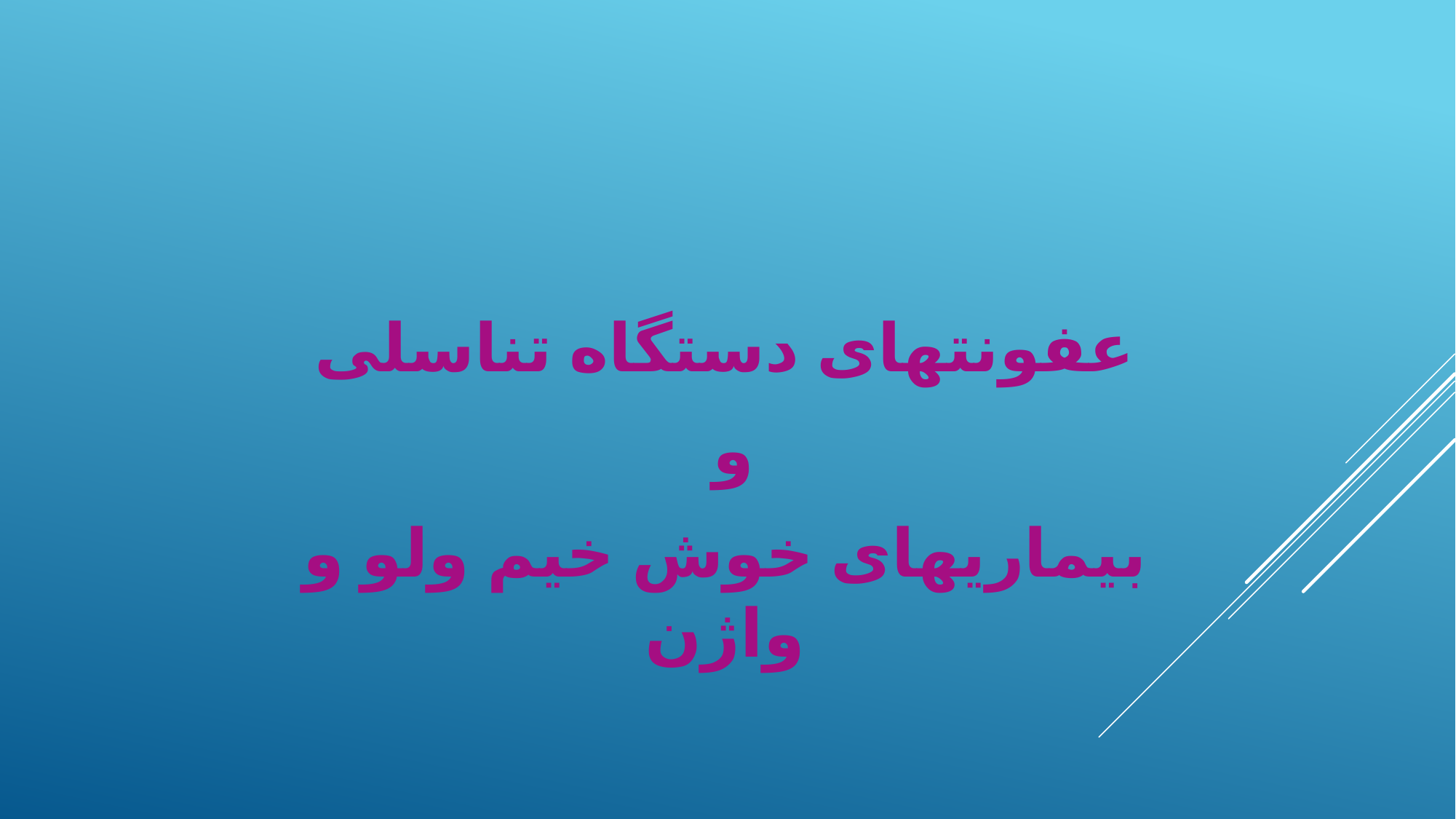

عفونتهای دستگاه تناسلی
و
بیماریهای خوش خیم ولو و واژن